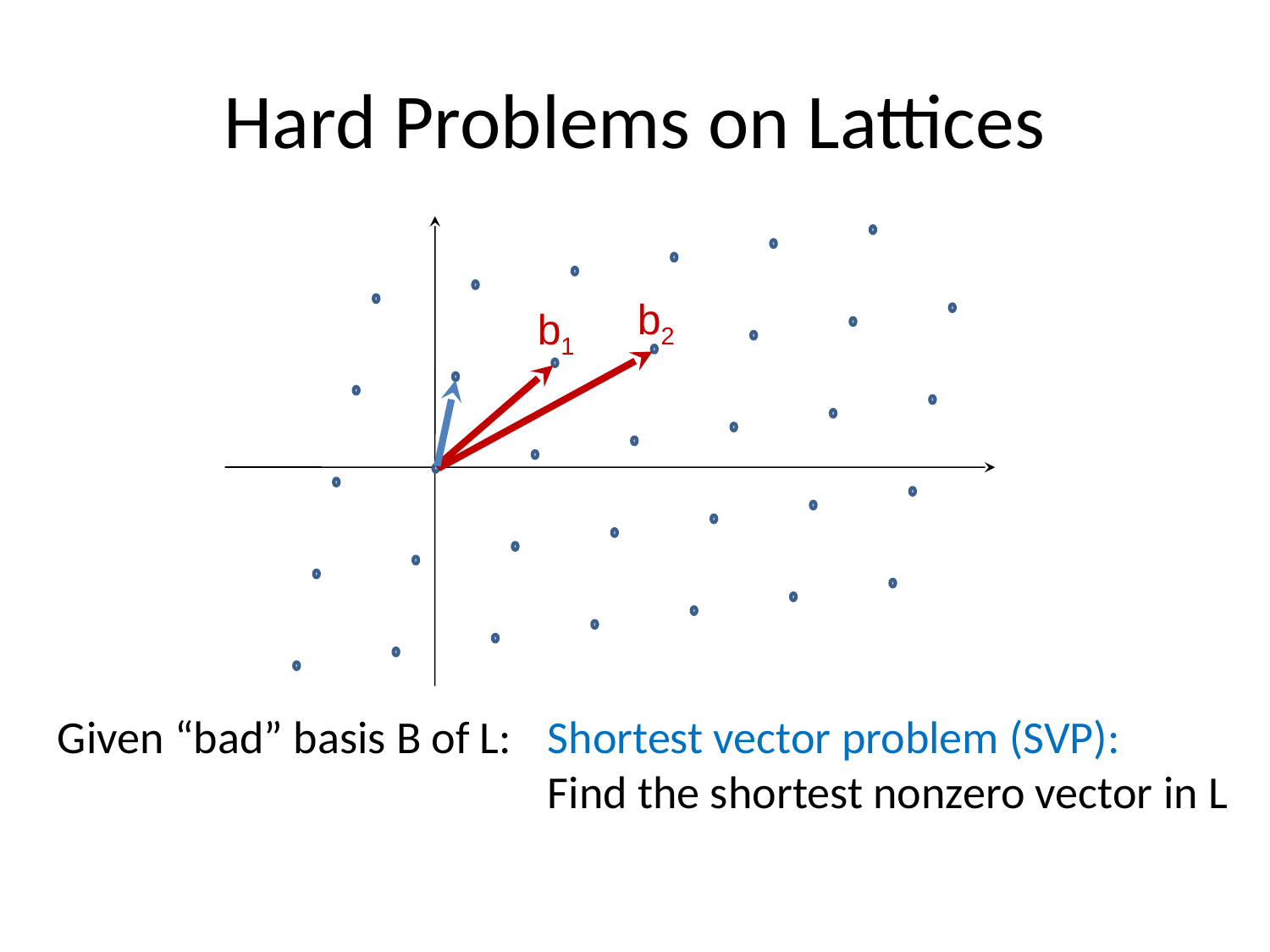

# Hard Problems on Lattices

b2
b1
Given “bad” basis B of L:
Shortest vector problem (SVP):
Find the shortest nonzero vector in L